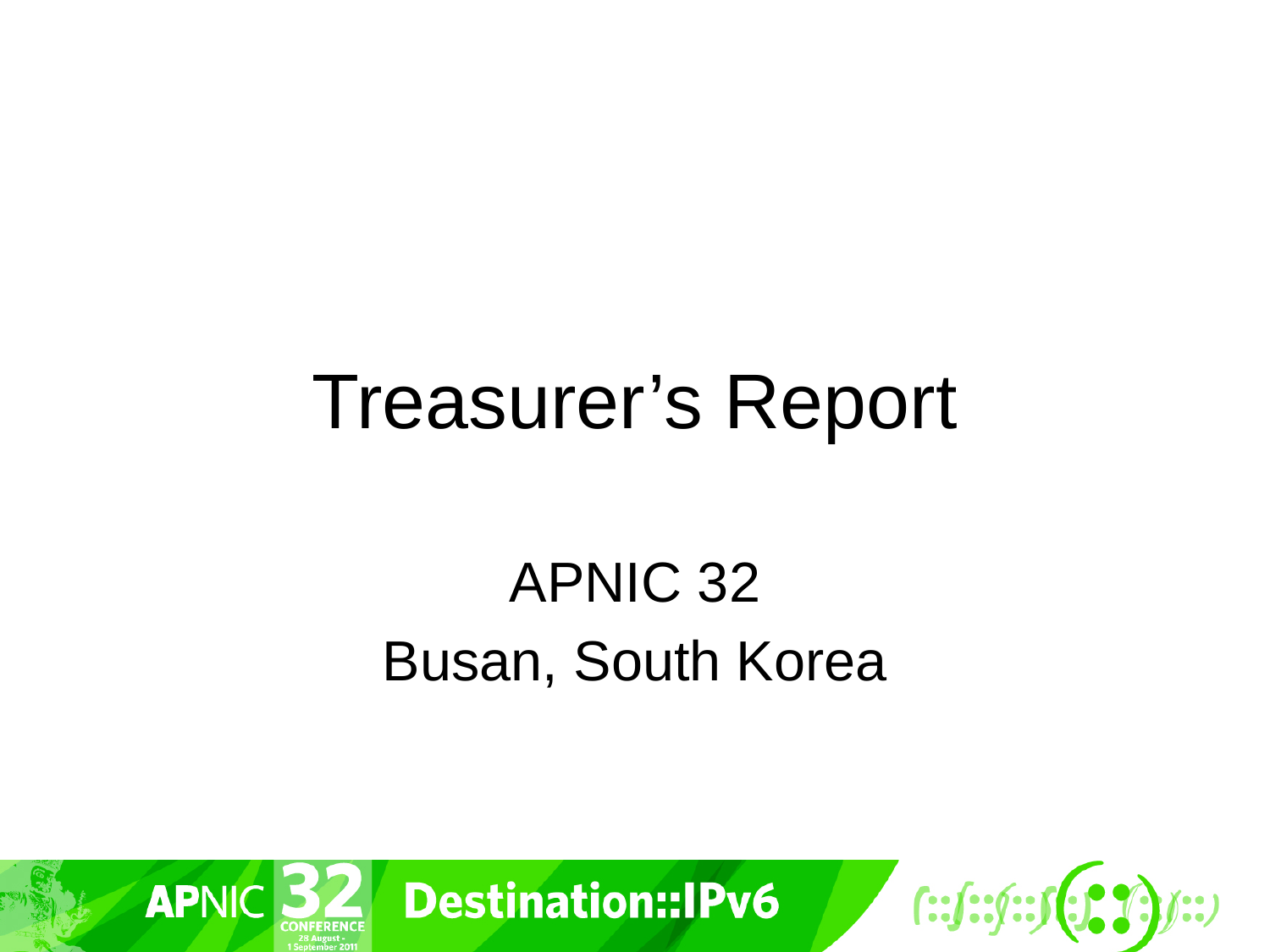

# Treasurer’s Report
APNIC 32
Busan, South Korea